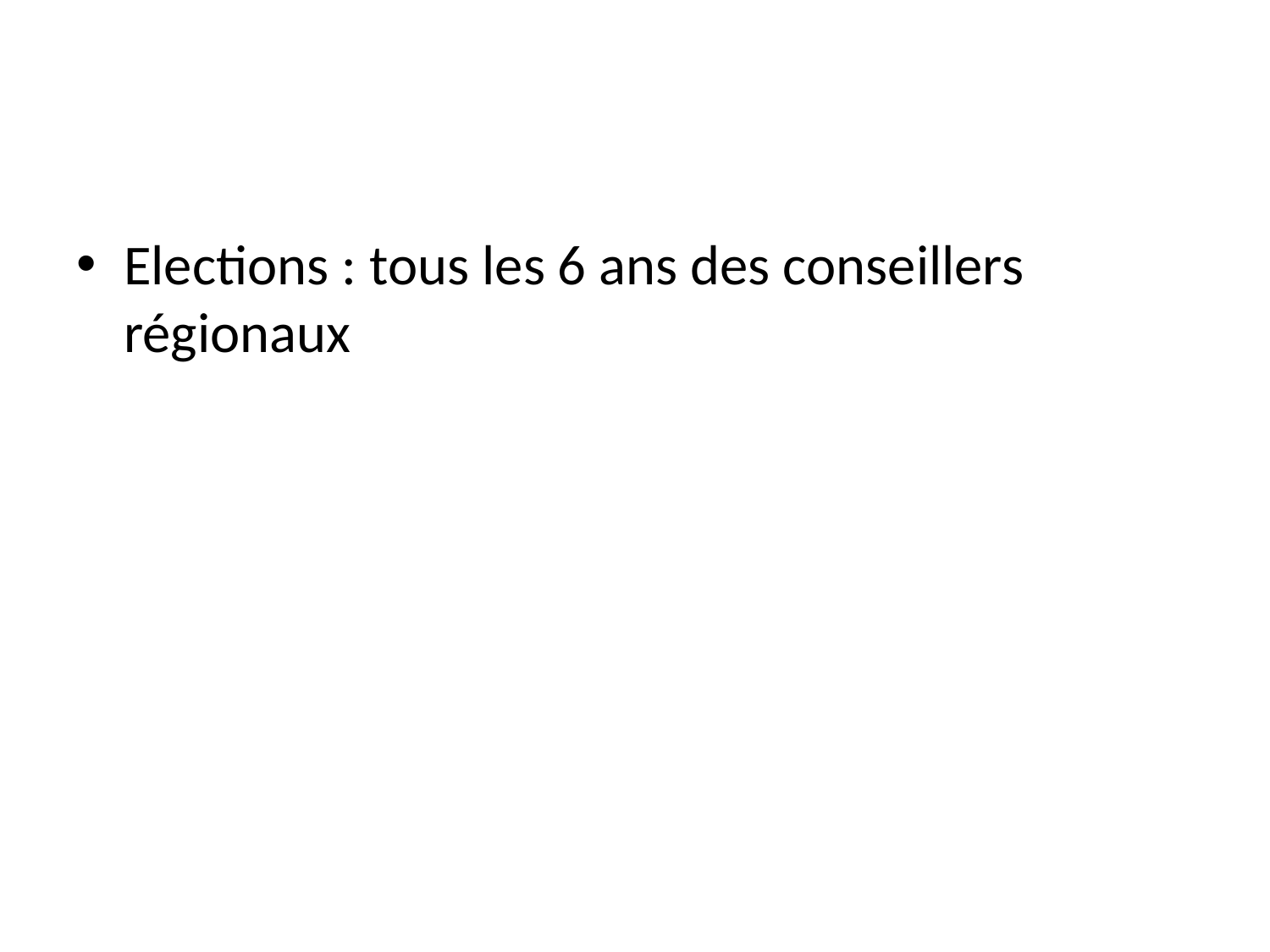

#
Elections : tous les 6 ans des conseillers régionaux